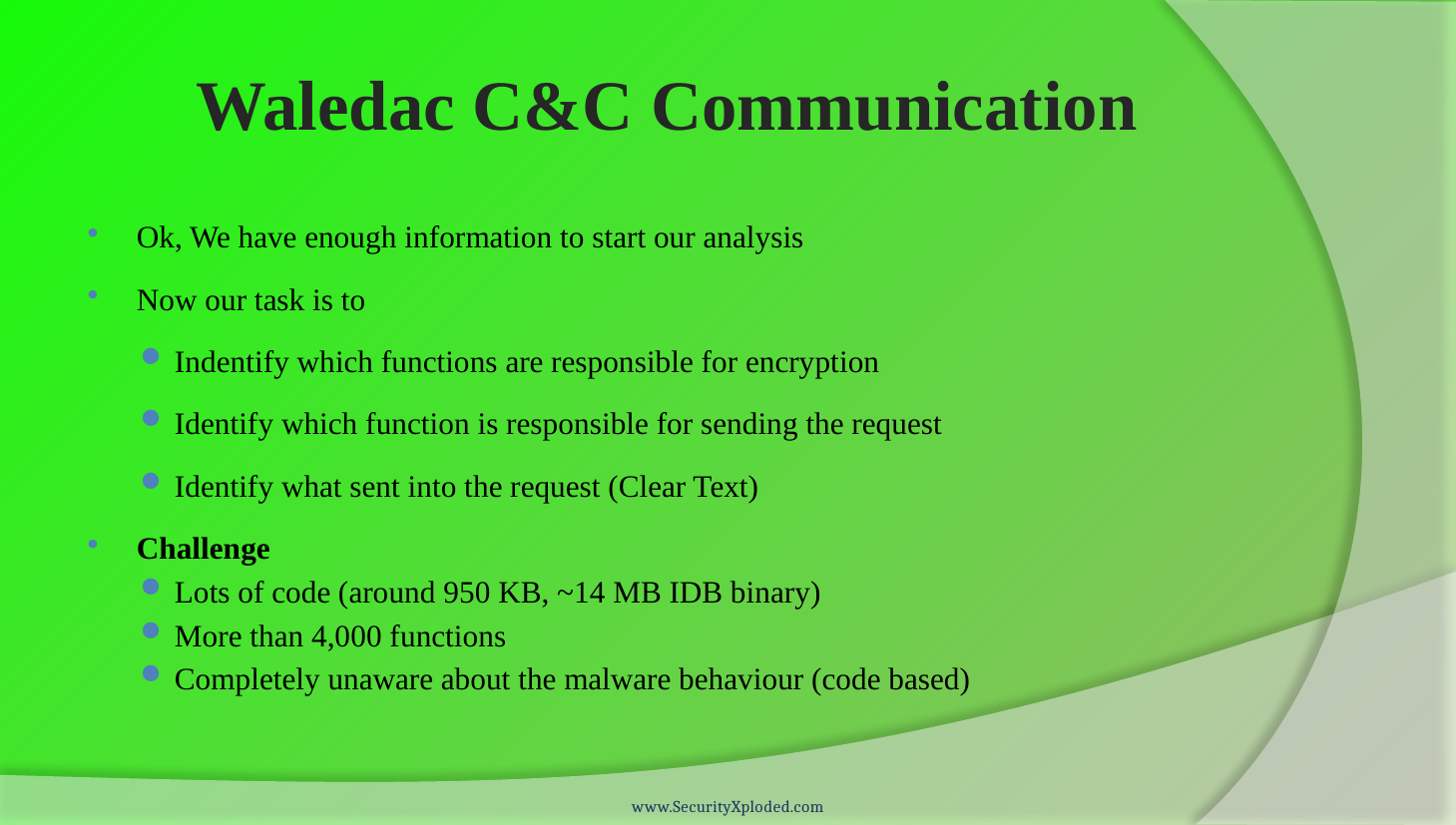

# Waledac C&C Communication
Ok, We have enough information to start our analysis
Now our task is to
Indentify which functions are responsible for encryption
Identify which function is responsible for sending the request
Identify what sent into the request (Clear Text)
Challenge
Lots of code (around 950 KB, ~14 MB IDB binary)
More than 4,000 functions
Completely unaware about the malware behaviour (code based)

www.SecurityXploded.com